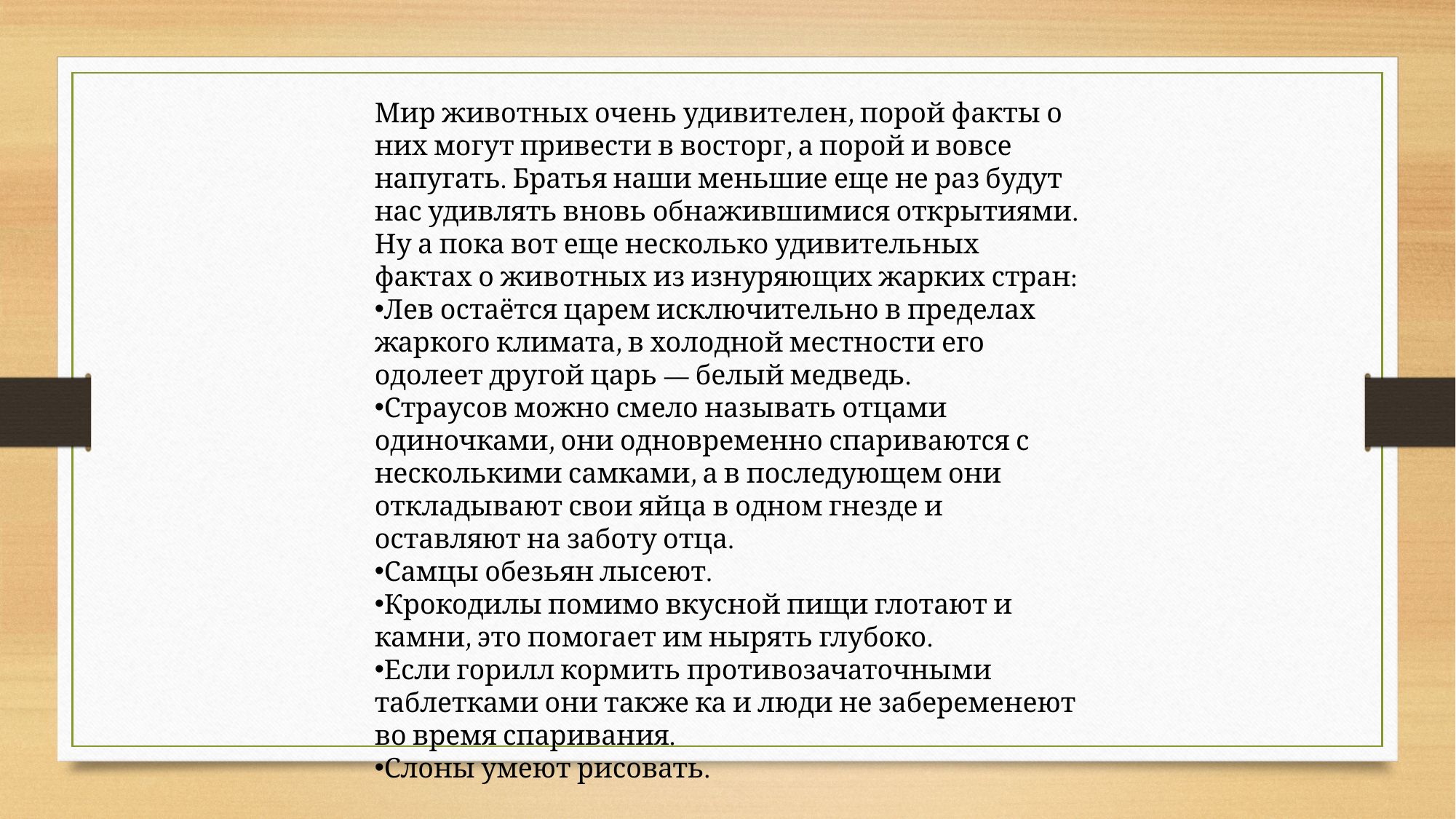

Мир животных очень удивителен, порой факты о них могут привести в восторг, а порой и вовсе напугать. Братья наши меньшие еще не раз будут нас удивлять вновь обнажившимися открытиями. Ну а пока вот еще несколько удивительных фактах о животных из изнуряющих жарких стран:
Лев остаётся царем исключительно в пределах жаркого климата, в холодной местности его одолеет другой царь — белый медведь.
Страусов можно смело называть отцами одиночками, они одновременно спариваются с несколькими самками, а в последующем они откладывают свои яйца в одном гнезде и оставляют на заботу отца.
Самцы обезьян лысеют.
Крокодилы помимо вкусной пищи глотают и камни, это помогает им нырять глубоко.
Если горилл кормить противозачаточными таблетками они также ка и люди не забеременеют во время спаривания.
Слоны умеют рисовать.